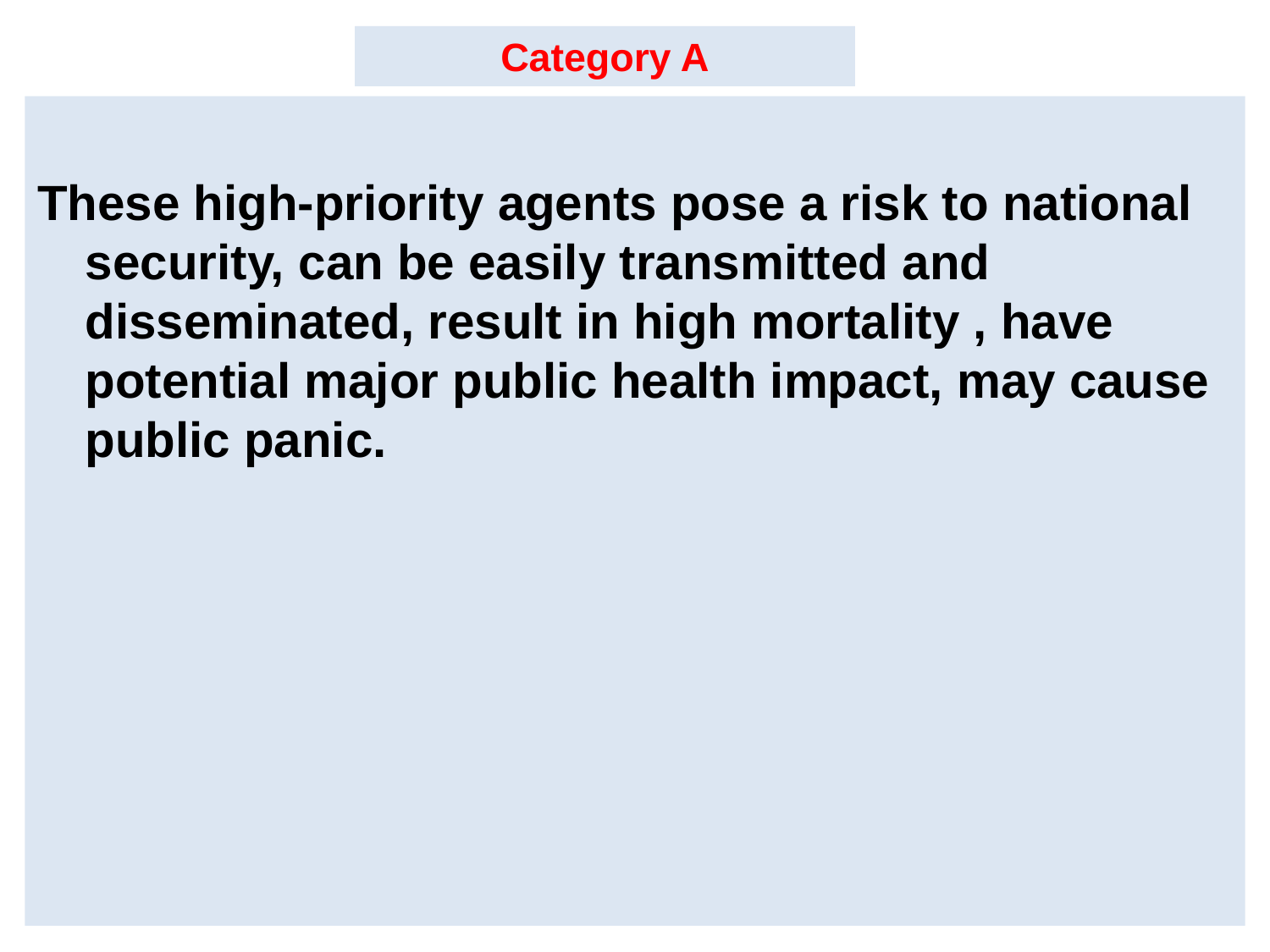

# Category A

These high-priority agents pose a risk to national security, can be easily transmitted and disseminated, result in high mortality , have potential major public health impact, may cause public panic.